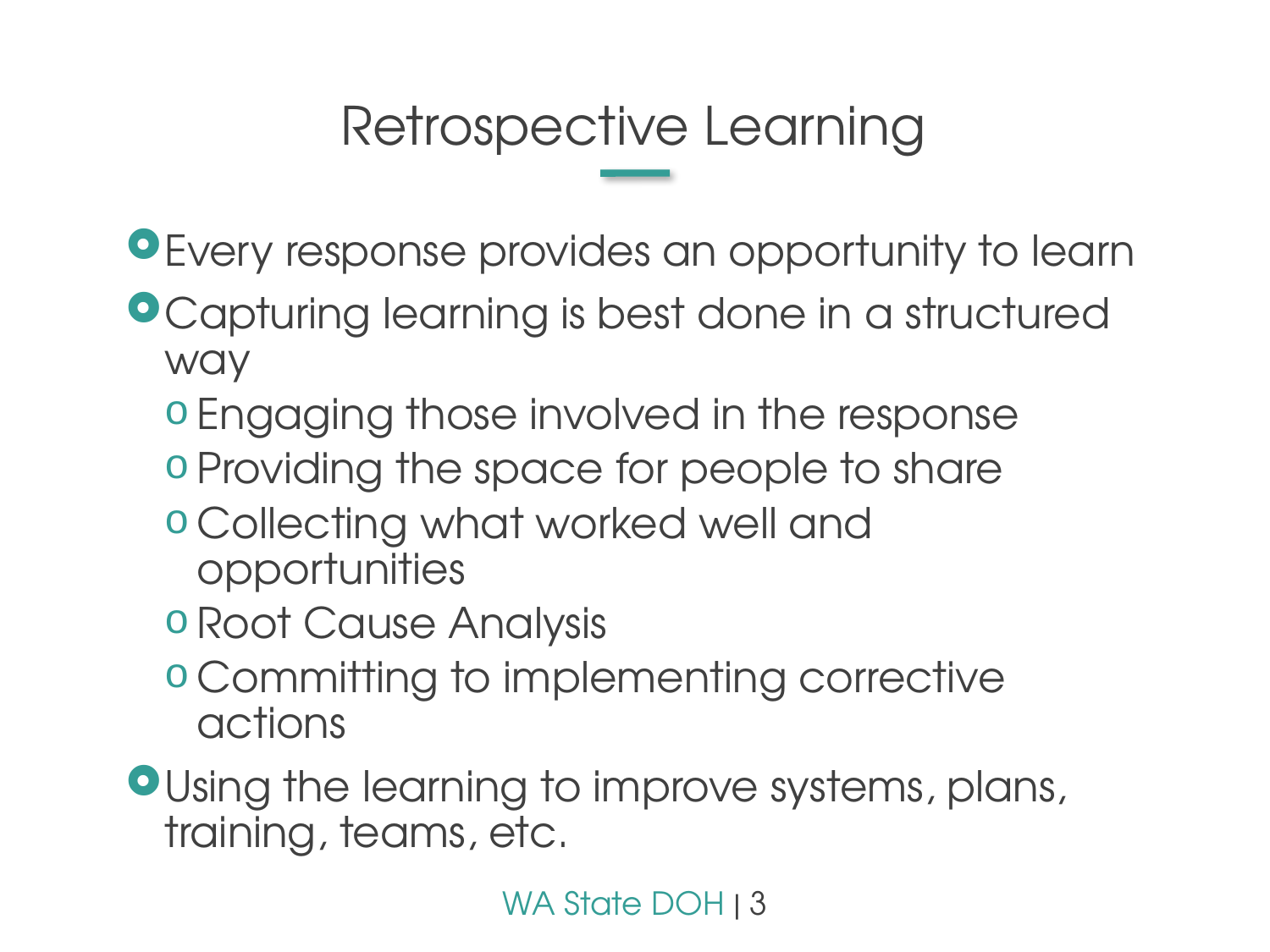

Retrospective Learning
Every response provides an opportunity to learn
Capturing learning is best done in a structured way
Engaging those involved in the response
Providing the space for people to share
Collecting what worked well and opportunities
Root Cause Analysis
Committing to implementing corrective actions
Using the learning to improve systems, plans, training, teams, etc.